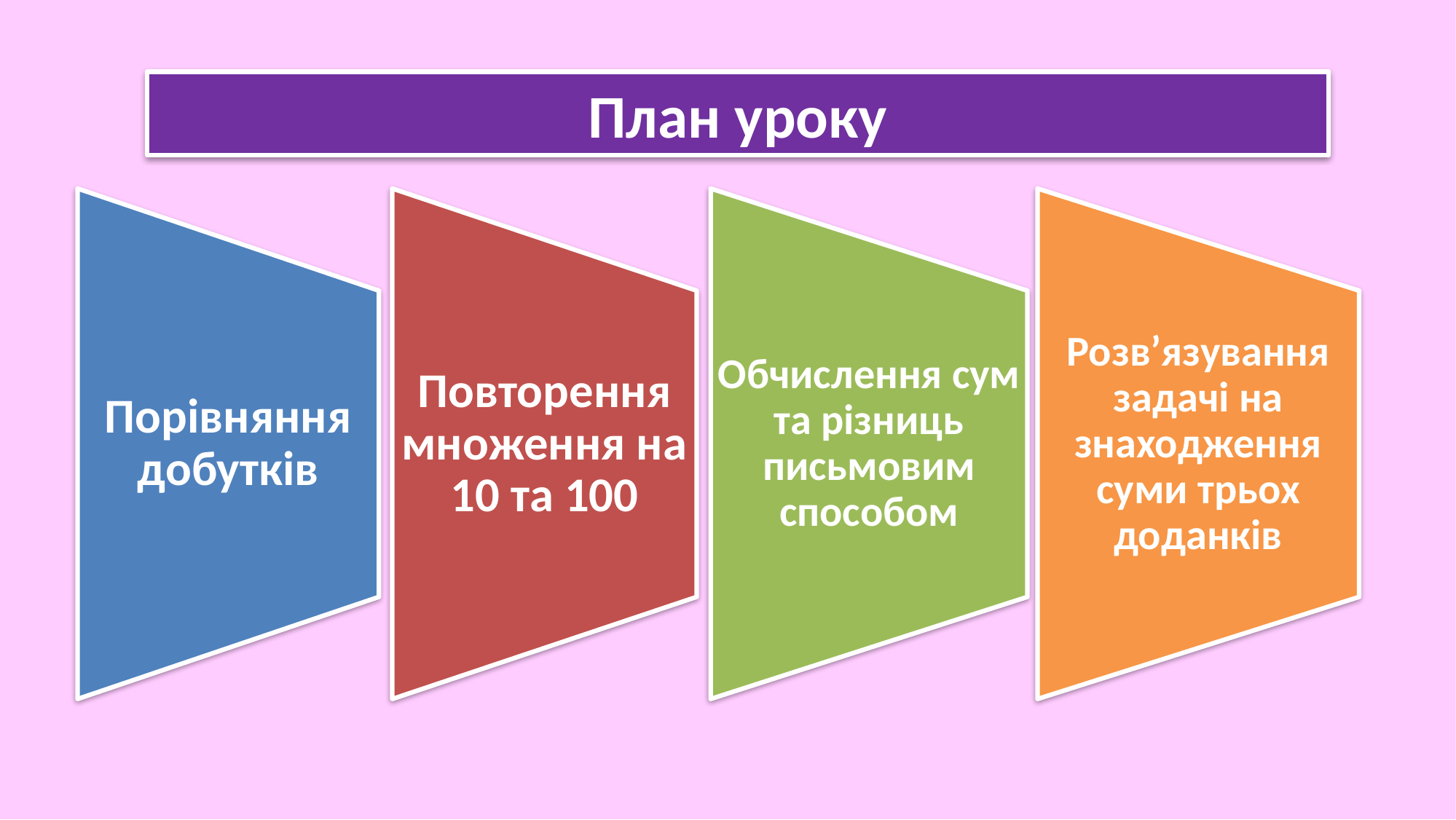

План уроку
Розв’язування задачі на знаходження суми трьох доданків
Повторення множення на 10 та 100
Обчислення сум та різниць письмовим способом
Порівняння добутків